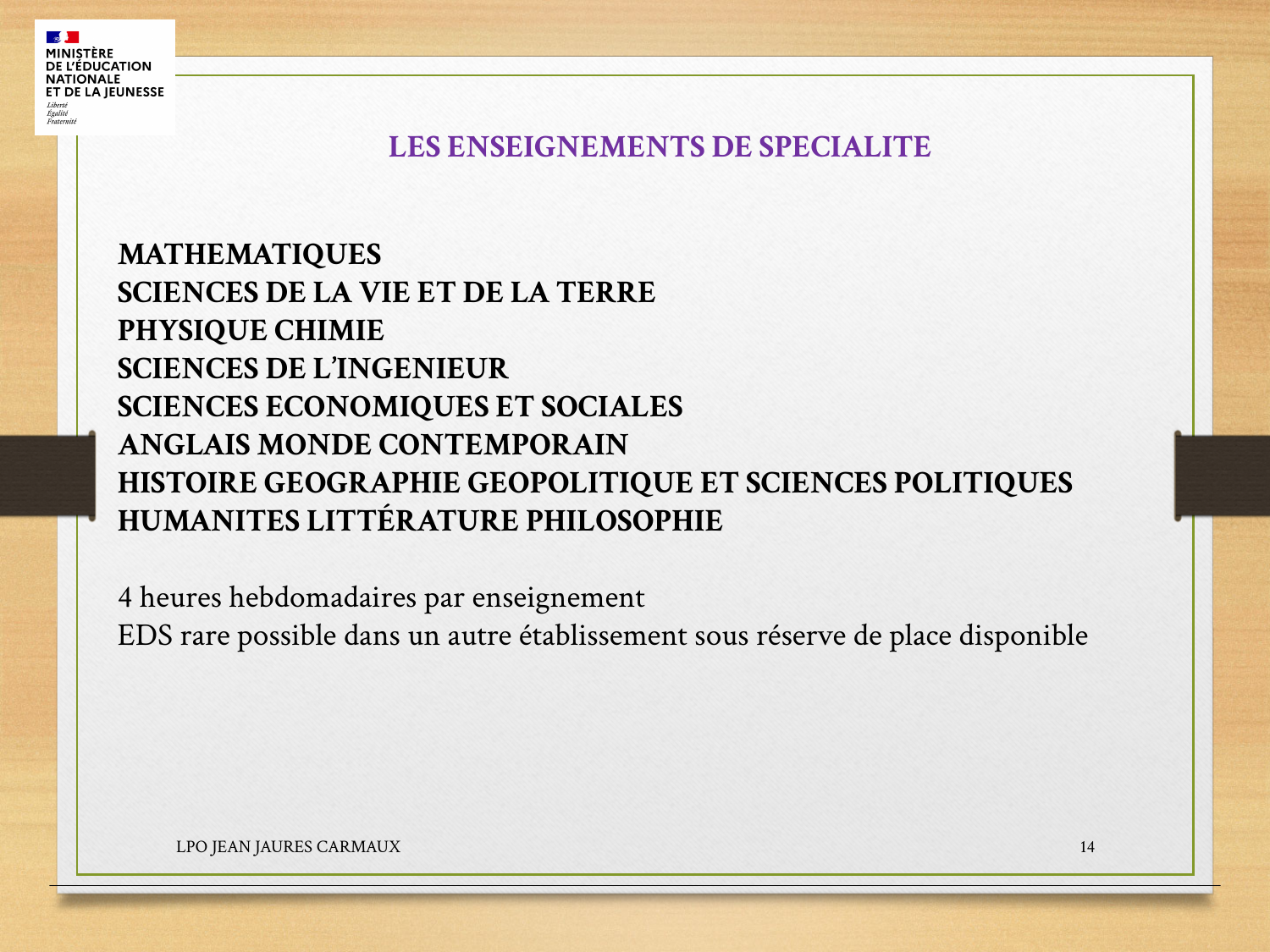

LES ENSEIGNEMENTS DE SPECIALITE
MATHEMATIQUES
SCIENCES DE LA VIE ET DE LA TERRE
PHYSIQUE CHIMIE
SCIENCES DE L’INGENIEUR
SCIENCES ECONOMIQUES ET SOCIALES
ANGLAIS MONDE CONTEMPORAIN
HISTOIRE GEOGRAPHIE GEOPOLITIQUE ET SCIENCES POLITIQUES
HUMANITES LITTÉRATURE PHILOSOPHIE

4 heures hebdomadaires par enseignement
EDS rare possible dans un autre établissement sous réserve de place disponible
LPO JEAN JAURES CARMAUX

14